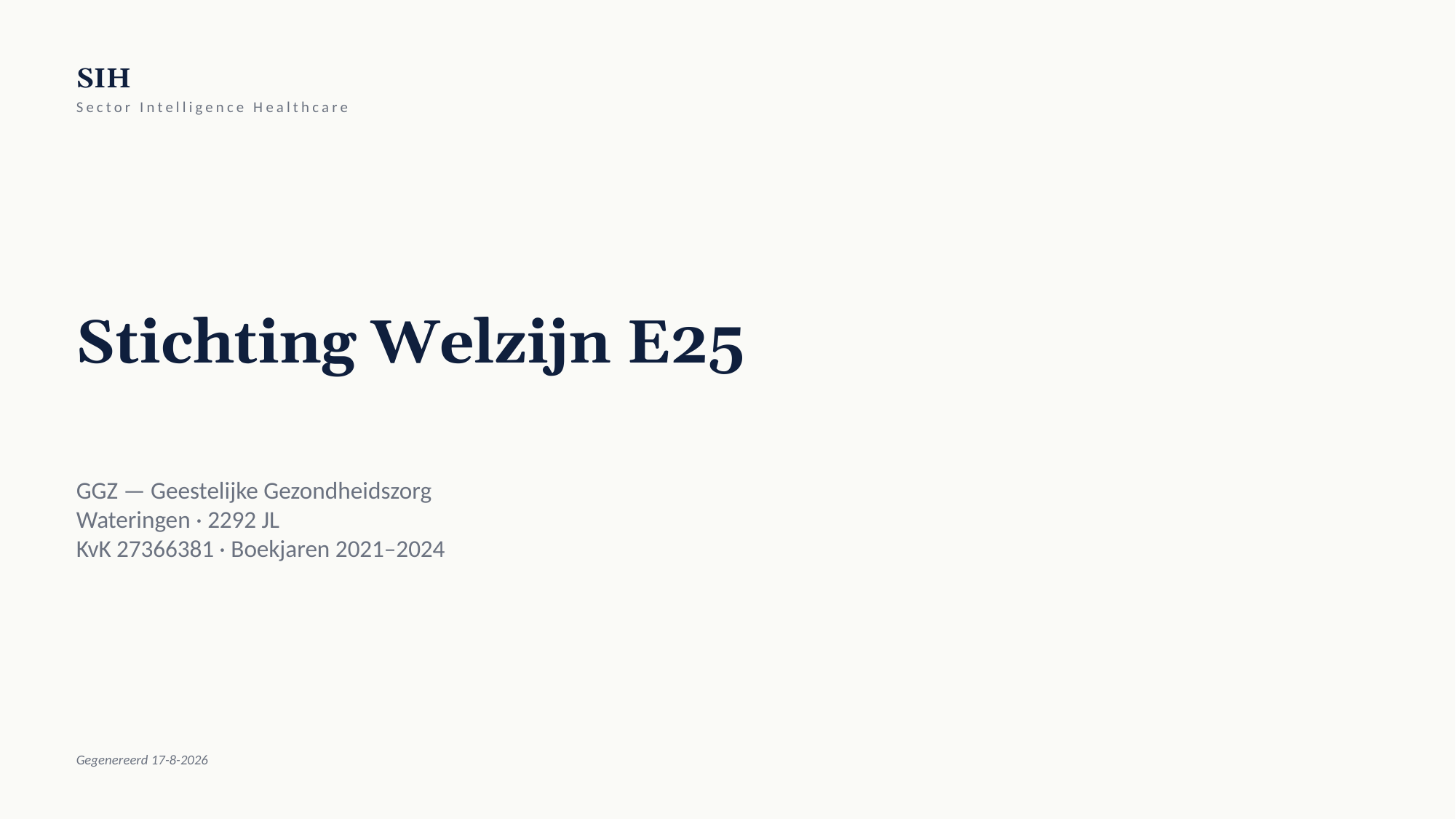

SIH
Sector Intelligence Healthcare
Stichting Welzijn E25
GGZ — Geestelijke Gezondheidszorg
Wateringen · 2292 JL
KvK 27366381 · Boekjaren 2021–2024
Gegenereerd 17-8-2026